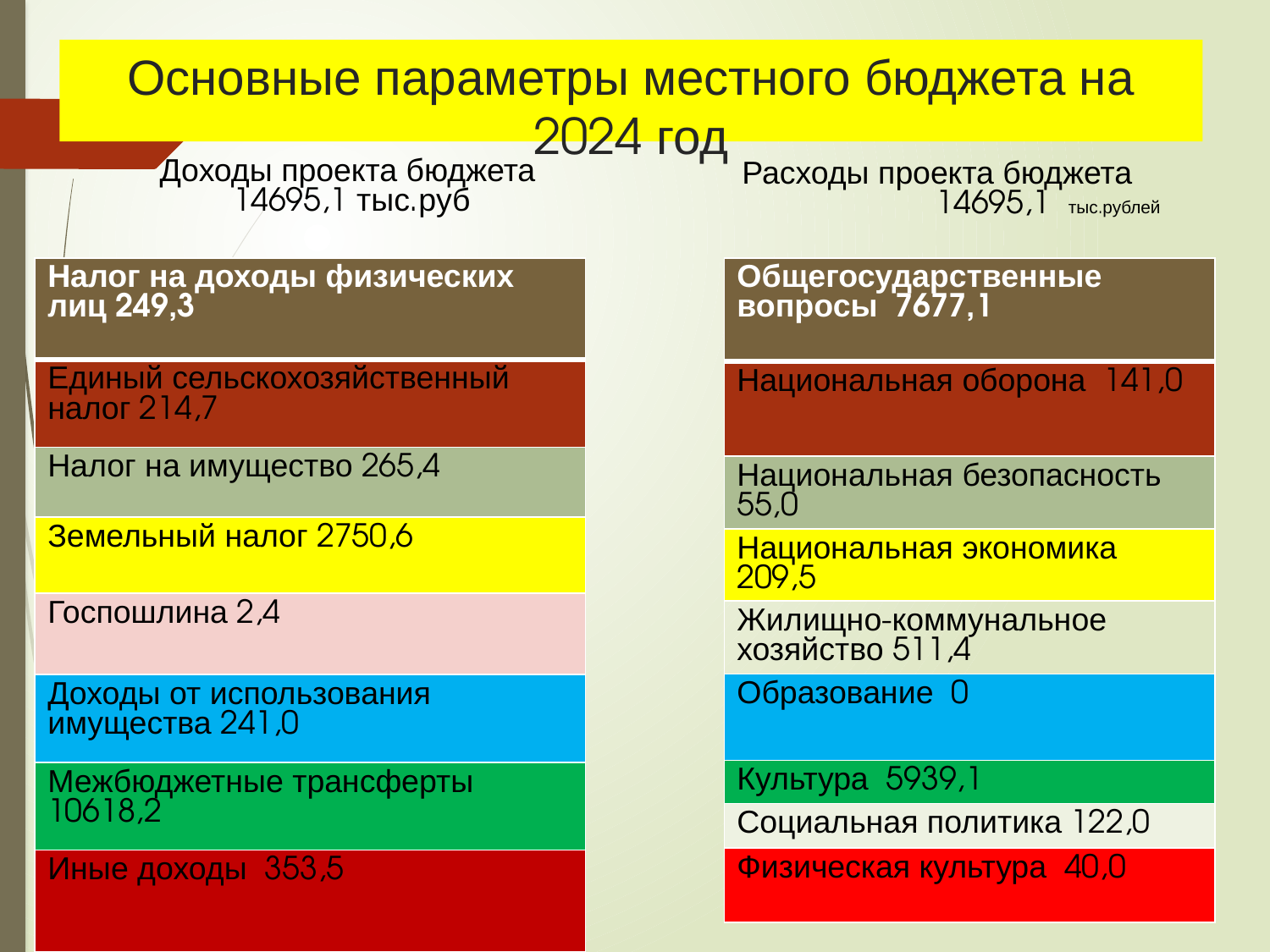

# Основные параметры местного бюджета на 2024 год
| Доходы проекта бюджета 14695,1 тыс.руб |
| --- |
| Расходы проекта бюджета 14695,1 тыс.рублей |
| --- |
| Общегосударственные вопросы 7677,1 |
| --- |
| Национальная оборона 141,0 |
| Национальная безопасность 55,0 |
| Национальная экономика 209,5 |
| Жилищно-коммунальное хозяйство 511,4 |
| Образование 0 |
| Культура 5939,1 |
| Социальная политика 122,0 |
| Физическая культура 40,0 |
| Налог на доходы физических лиц 249,3 |
| --- |
| Единый сельскохозяйственный налог 214,7 |
| Налог на имущество 265,4 |
| Земельный налог 2750,6 |
| Госпошлина 2,4 |
| Доходы от использования имущества 241,0 |
| Межбюджетные трансферты 10618,2 |
| Иные доходы 353,5 |